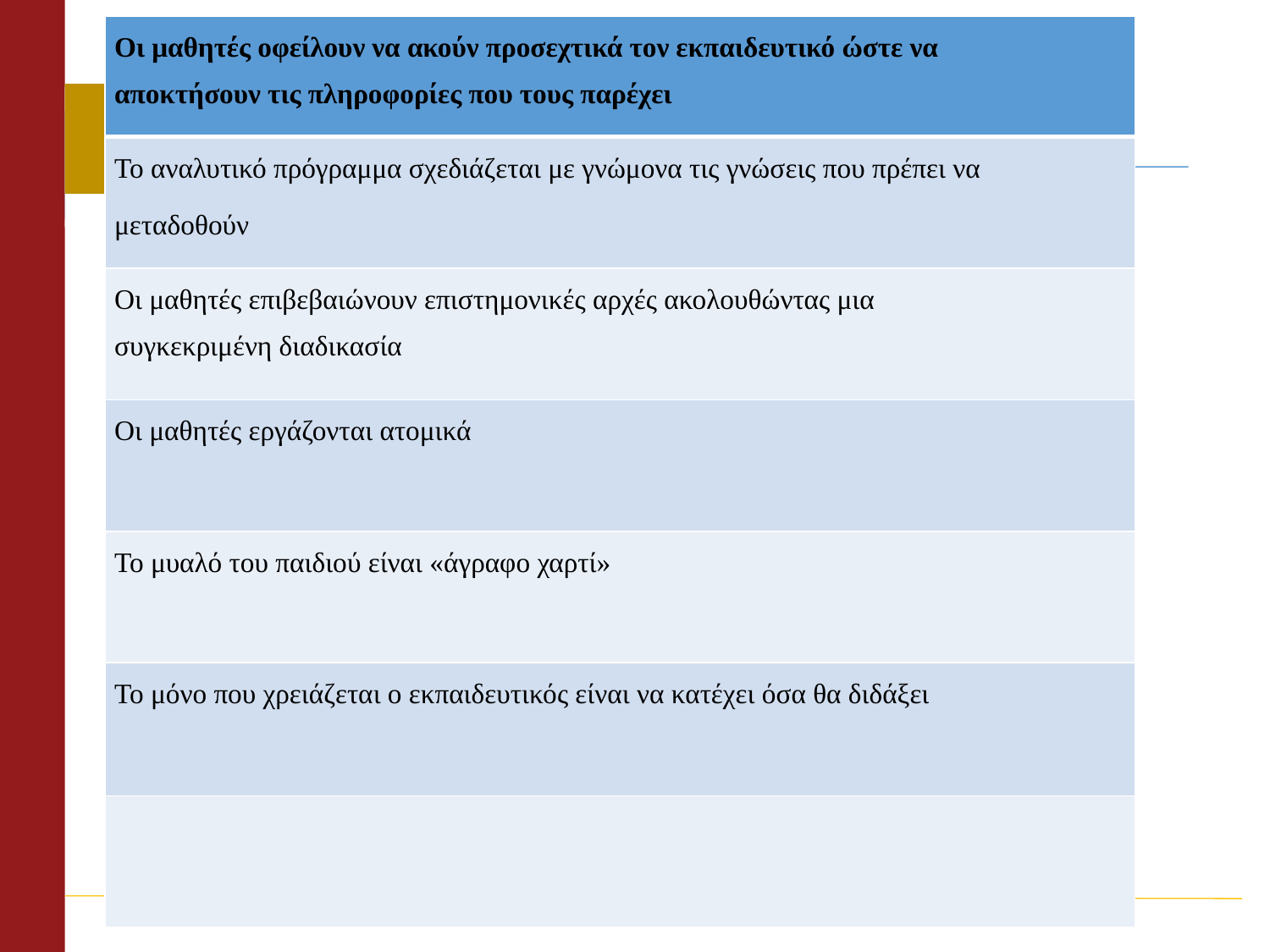

| Οι μαθητές οφείλουν να ακούν προσεχτικά τον εκπαιδευτικό ώστε να αποκτήσουν τις πληροφορίες που τους παρέχει |
| --- |
| Το αναλυτικό πρόγραμμα σχεδιάζεται με γνώμονα τις γνώσεις που πρέπει να μεταδοθούν |
| Οι μαθητές επιβεβαιώνουν επιστημονικές αρχές ακολουθώντας μια συγκεκριμένη διαδικασία |
| Οι μαθητές εργάζονται ατομικά |
| Το μυαλό του παιδιού είναι «άγραφο χαρτί» |
| Το μόνο που χρειάζεται ο εκπαιδευτικός είναι να κατέχει όσα θα διδάξει |
|  |